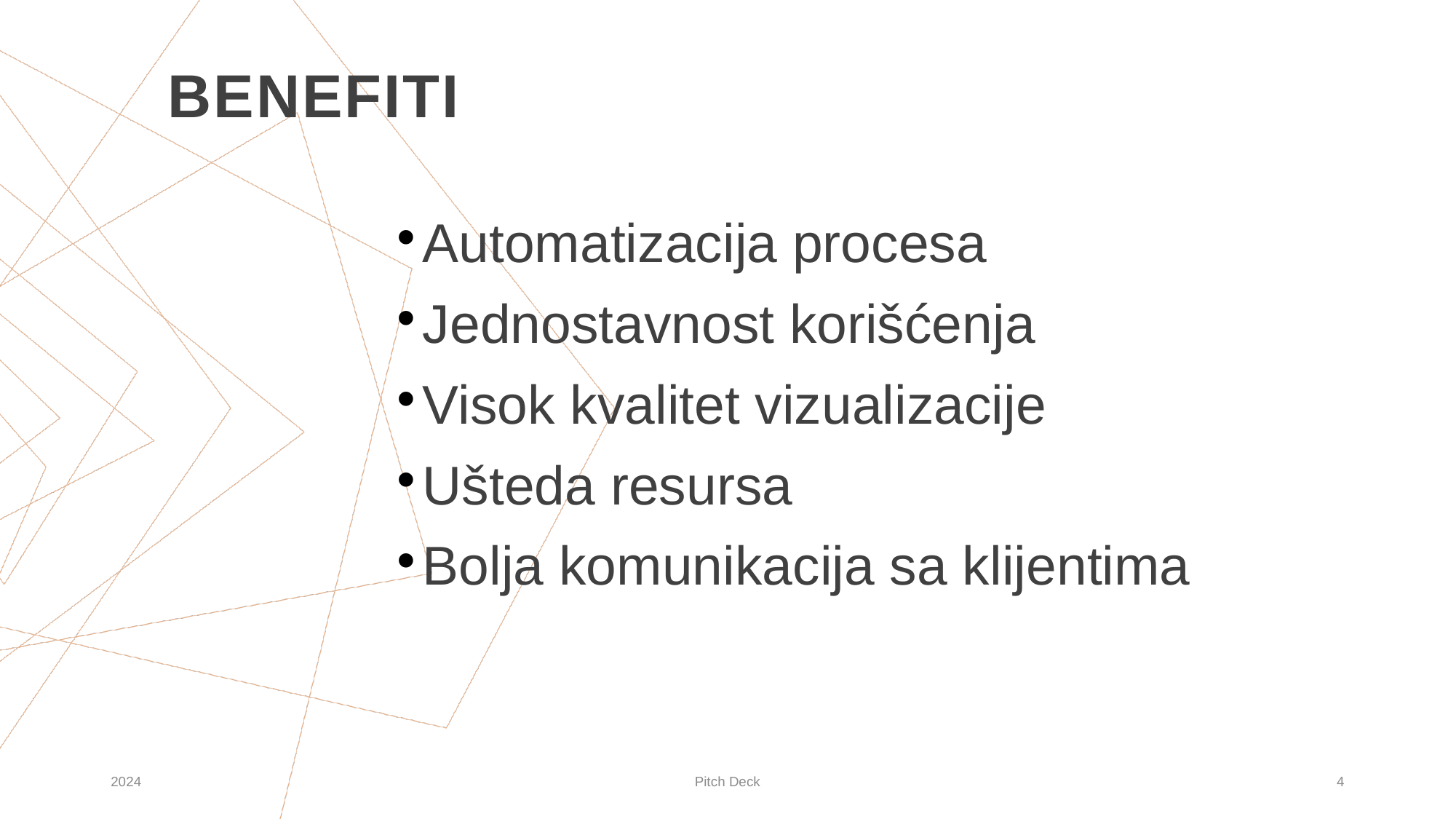

BENEFITI
# Automatizacija procesa
Jednostavnost korišćenja
Visok kvalitet vizualizacije
Ušteda resursa
Bolja komunikacija sa klijentima

2024
Pitch Deck
4